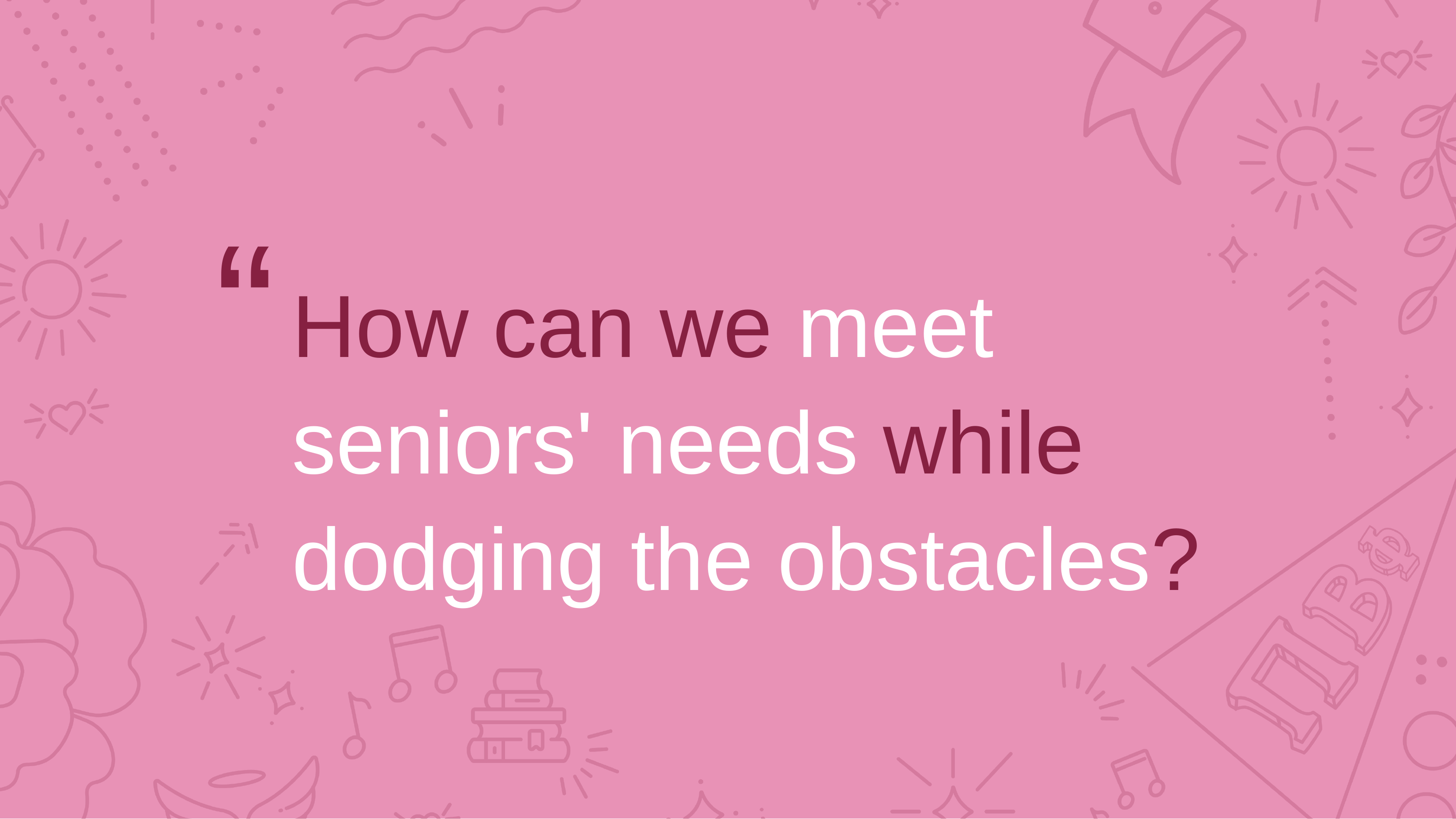

# How can we meet seniors' needs while dodging the obstacles?